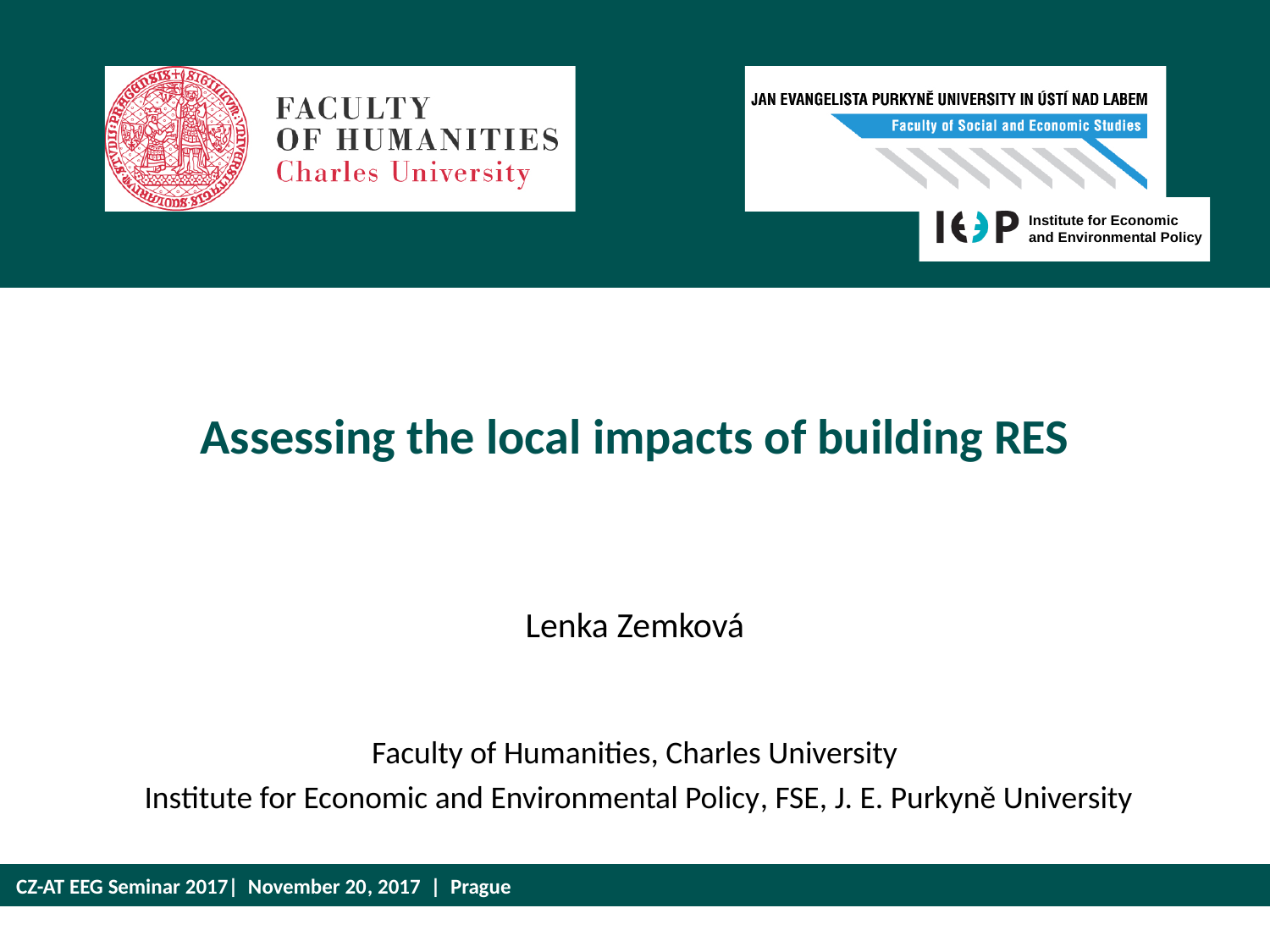

# Assessing the local impacts of building RES
Lenka Zemková
Faculty of Humanities, Charles University
 Institute for Economic and Environmental Policy, FSE, J. E. Purkyně University

CZ-AT EEG Seminar 2017|  November 20, 2017  |  Prague